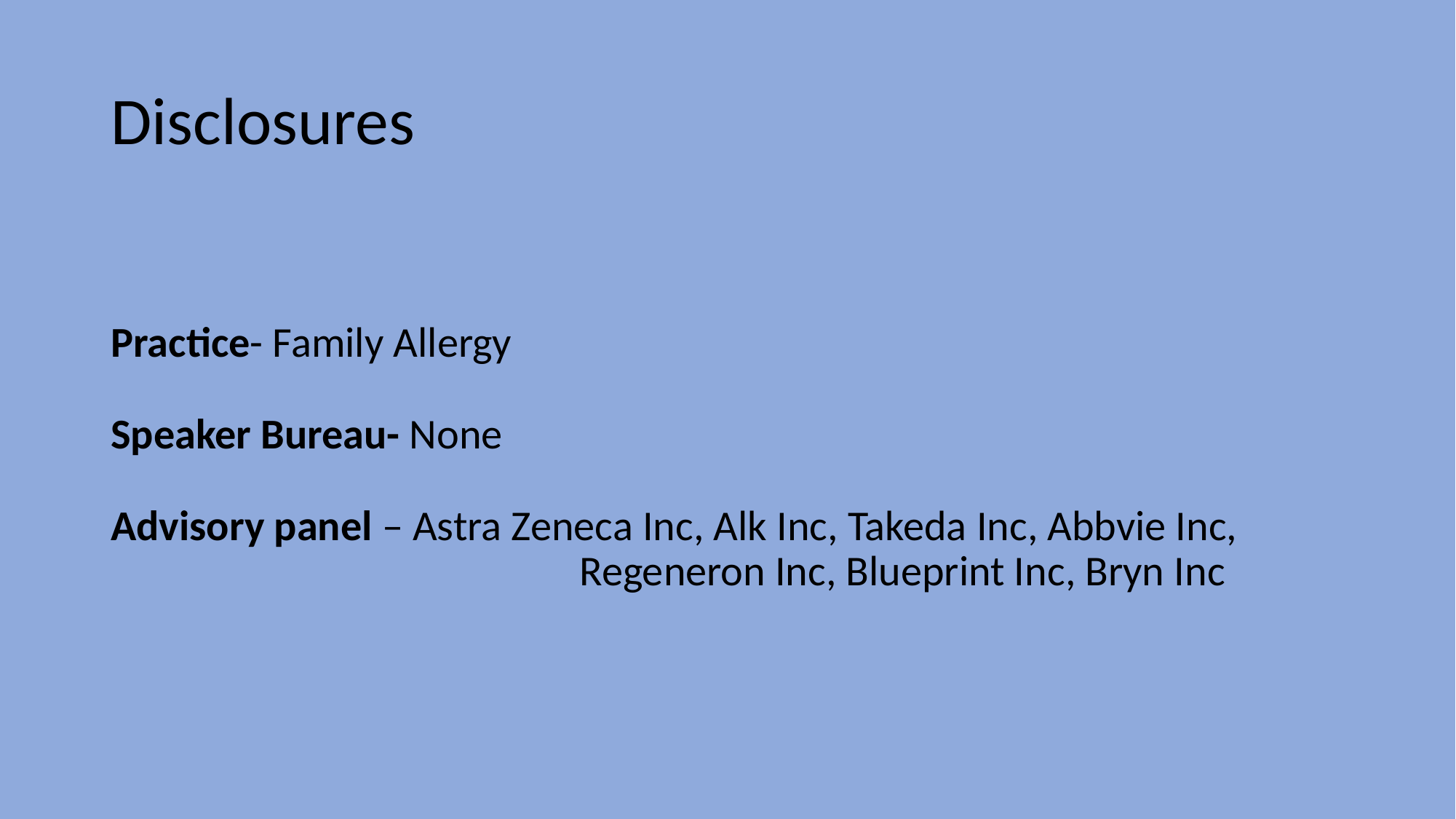

# Disclosures

Practice- Family Allergy

Speaker Bureau- None

Advisory panel – Astra Zeneca Inc, Alk Inc, Takeda Inc, Abbvie Inc,            		                          Regeneron Inc, Blueprint Inc, Bryn Inc